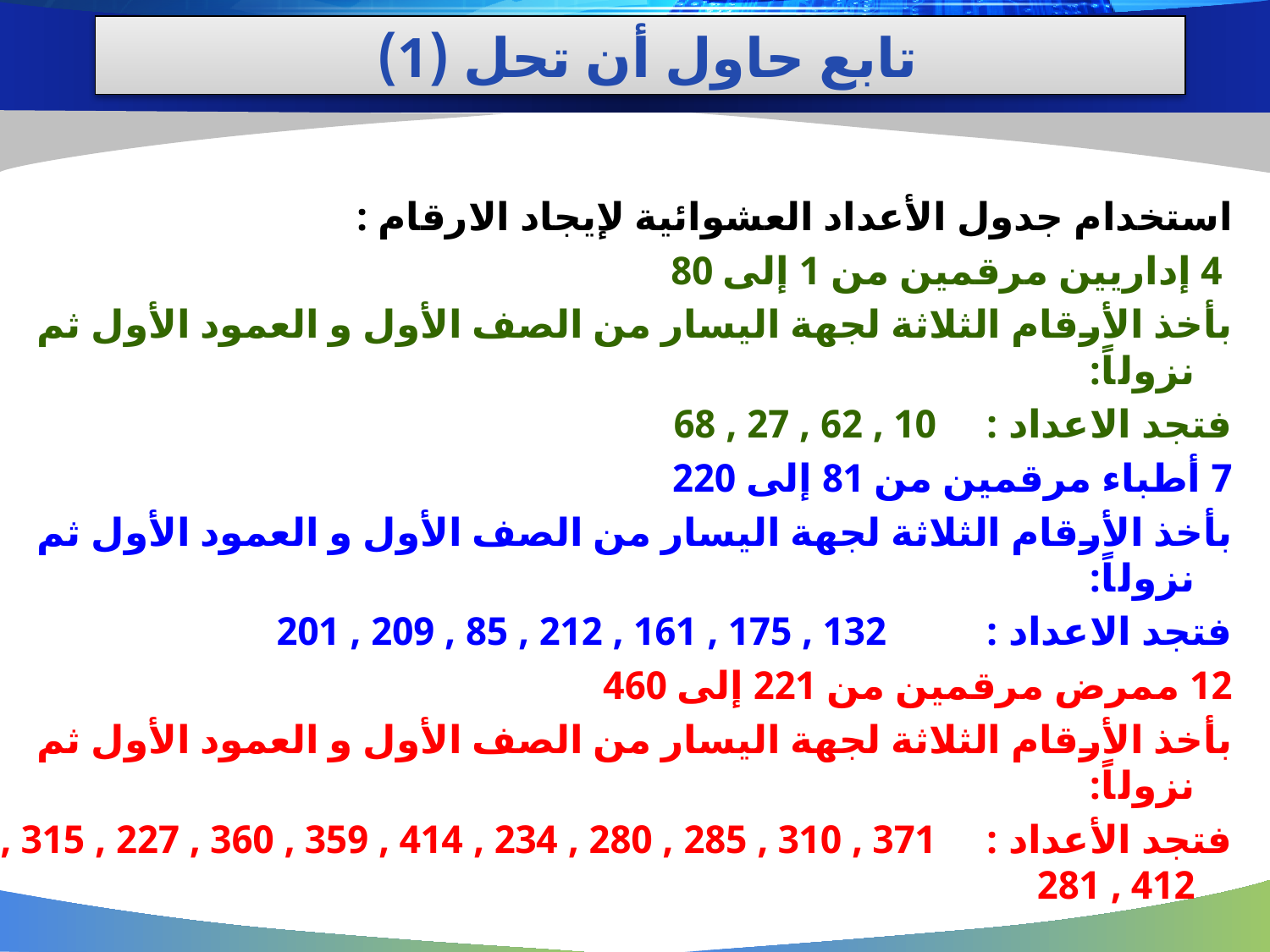

# تابع حاول أن تحل (1)
استخدام جدول الأعداد العشوائية لإيجاد الارقام :
 4 إداريين مرقمين من 1 إلى 80
بأخذ الأرقام الثلاثة لجهة اليسار من الصف الأول و العمود الأول ثم نزولاً:
فتجد الاعداد :     10 , 62 , 27 , 68
7 أطباء مرقمين من 81 إلى 220
بأخذ الأرقام الثلاثة لجهة اليسار من الصف الأول و العمود الأول ثم نزولاً:
فتجد الاعداد :          132 , 175 , 161 , 212 , 85 , 209 , 201
12 ممرض مرقمين من 221 إلى 460
بأخذ الأرقام الثلاثة لجهة اليسار من الصف الأول و العمود الأول ثم نزولاً:
فتجد الأعداد :     371 , 310 , 285 , 280 , 234 , 414 , 359 , 360 , 227 , 315 , 412 , 281